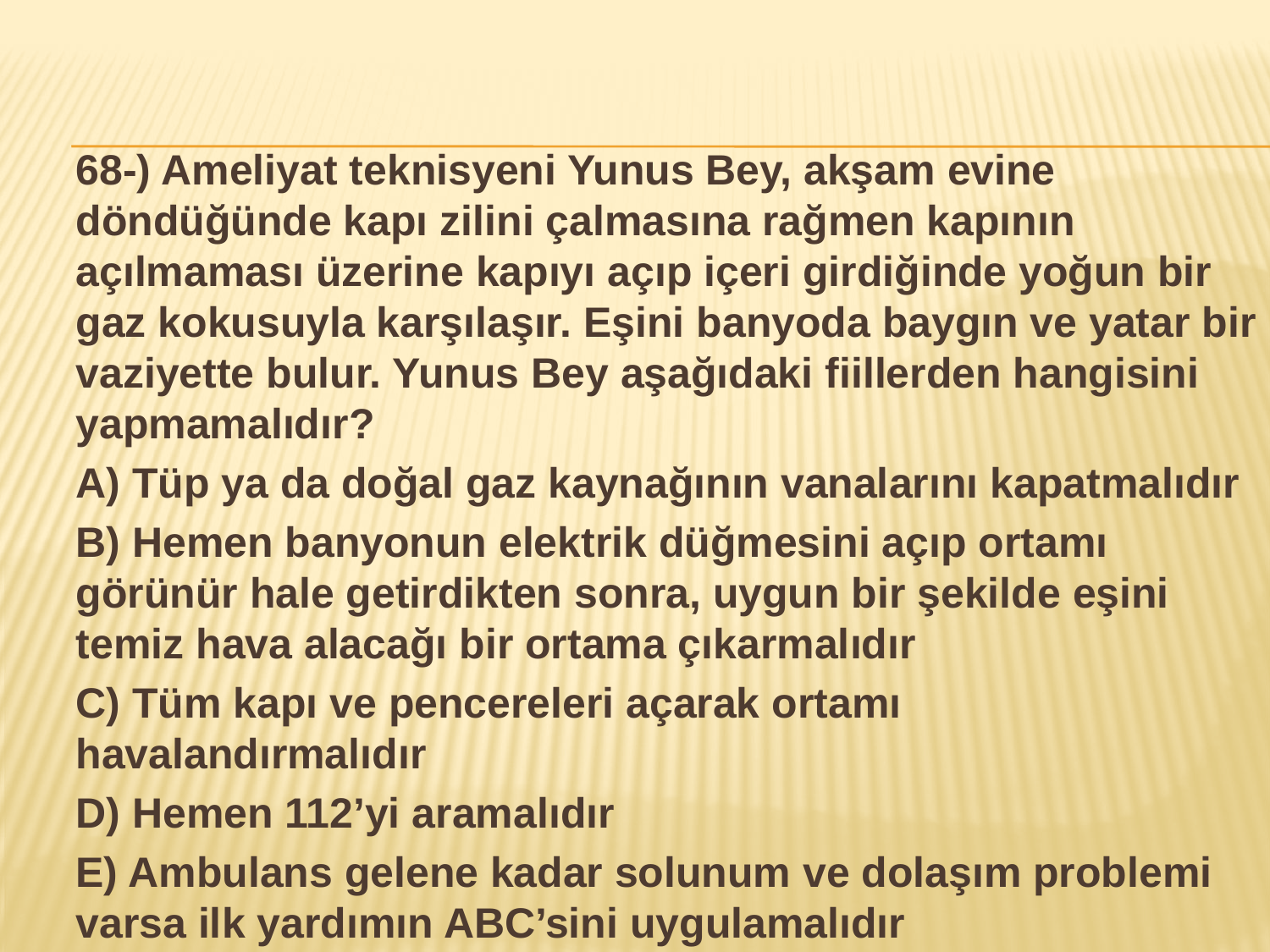

68-) Ameliyat teknisyeni Yunus Bey, akşam evine döndüğünde kapı zilini çalmasına rağmen kapının açılmaması üzerine kapıyı açıp içeri girdiğinde yoğun bir gaz kokusuyla karşılaşır. Eşini banyoda baygın ve yatar bir vaziyette bulur. Yunus Bey aşağıdaki fiillerden hangisini yapmamalıdır?
A) Tüp ya da doğal gaz kaynağının vanalarını kapatmalıdır
B) Hemen banyonun elektrik düğmesini açıp ortamı görünür hale getirdikten sonra, uygun bir şekilde eşini temiz hava alacağı bir ortama çıkarmalıdır
C) Tüm kapı ve pencereleri açarak ortamı havalandırmalıdır
D) Hemen 112’yi aramalıdır
E) Ambulans gelene kadar solunum ve dolaşım problemi varsa ilk yardımın ABC’sini uygulamalıdır